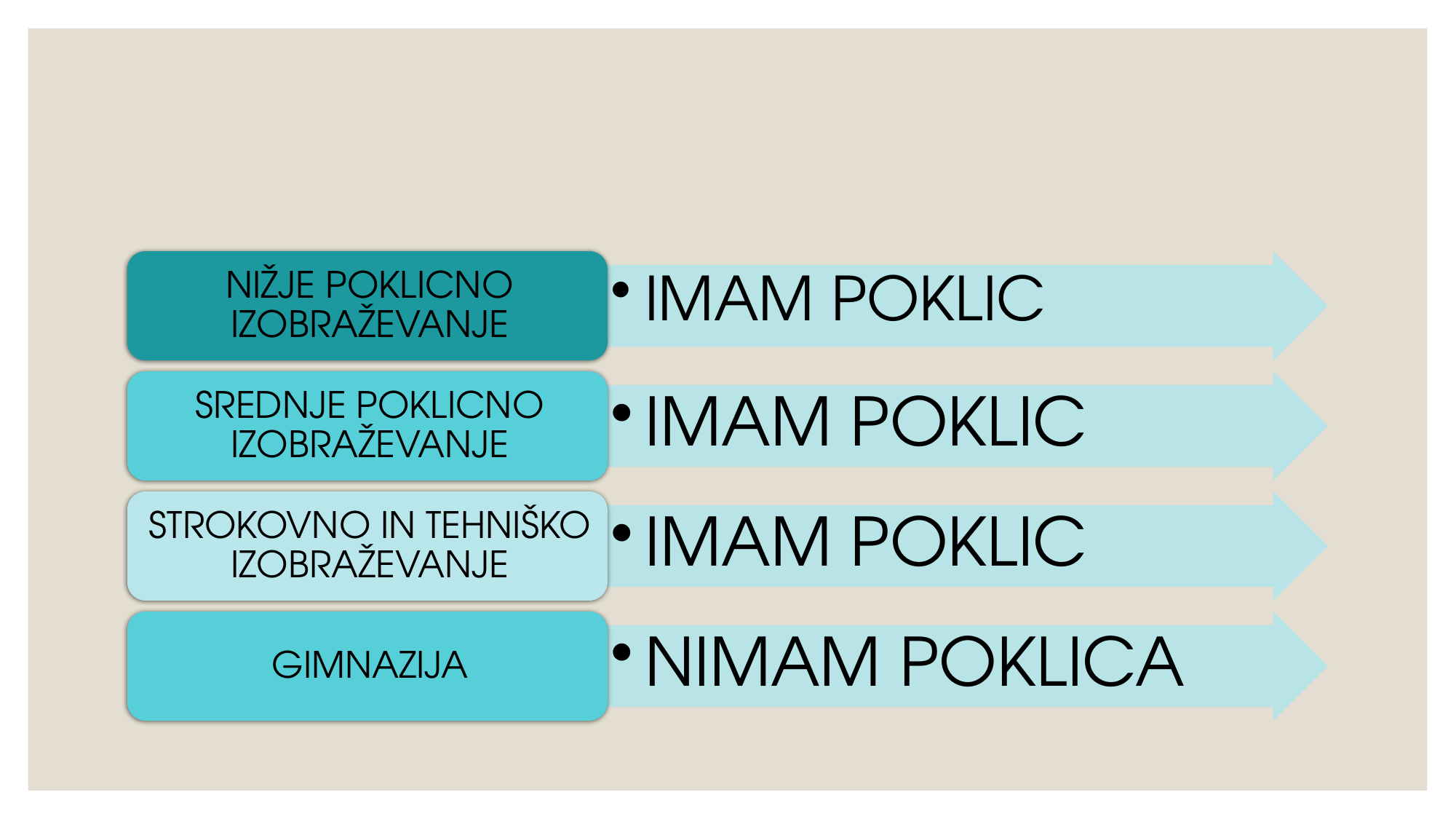

#
IMAM POKLIC

NIŽJE POKLICNO IZOBRAŽEVANJE
IMAM POKLIC
SREDNJE POKLICNO IZOBRAŽEVANJE
IMAM POKLIC
STROKOVNO IN TEHNIŠKO IZOBRAŽEVANJE
NIMAM POKLICA
GIMNAZIJA